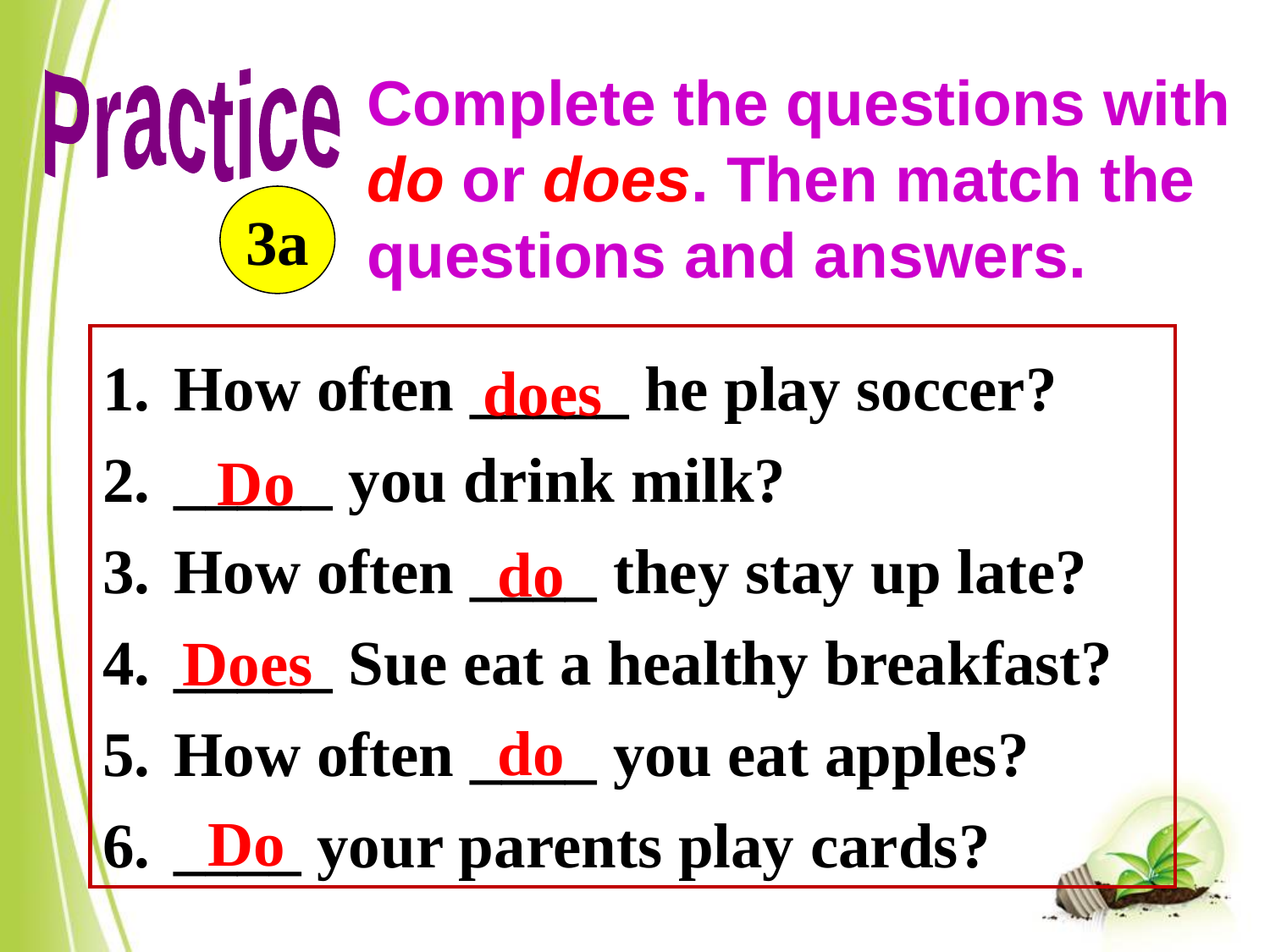

Practice
Complete the questions with do or does. Then match the questions and answers.
3a
How often _____ he play soccer?
_____ you drink milk?
How often ____ they stay up late?
_____ Sue eat a healthy breakfast?
How often ____ you eat apples?
____ your parents play cards?
does
Do
do
Does
do
Do